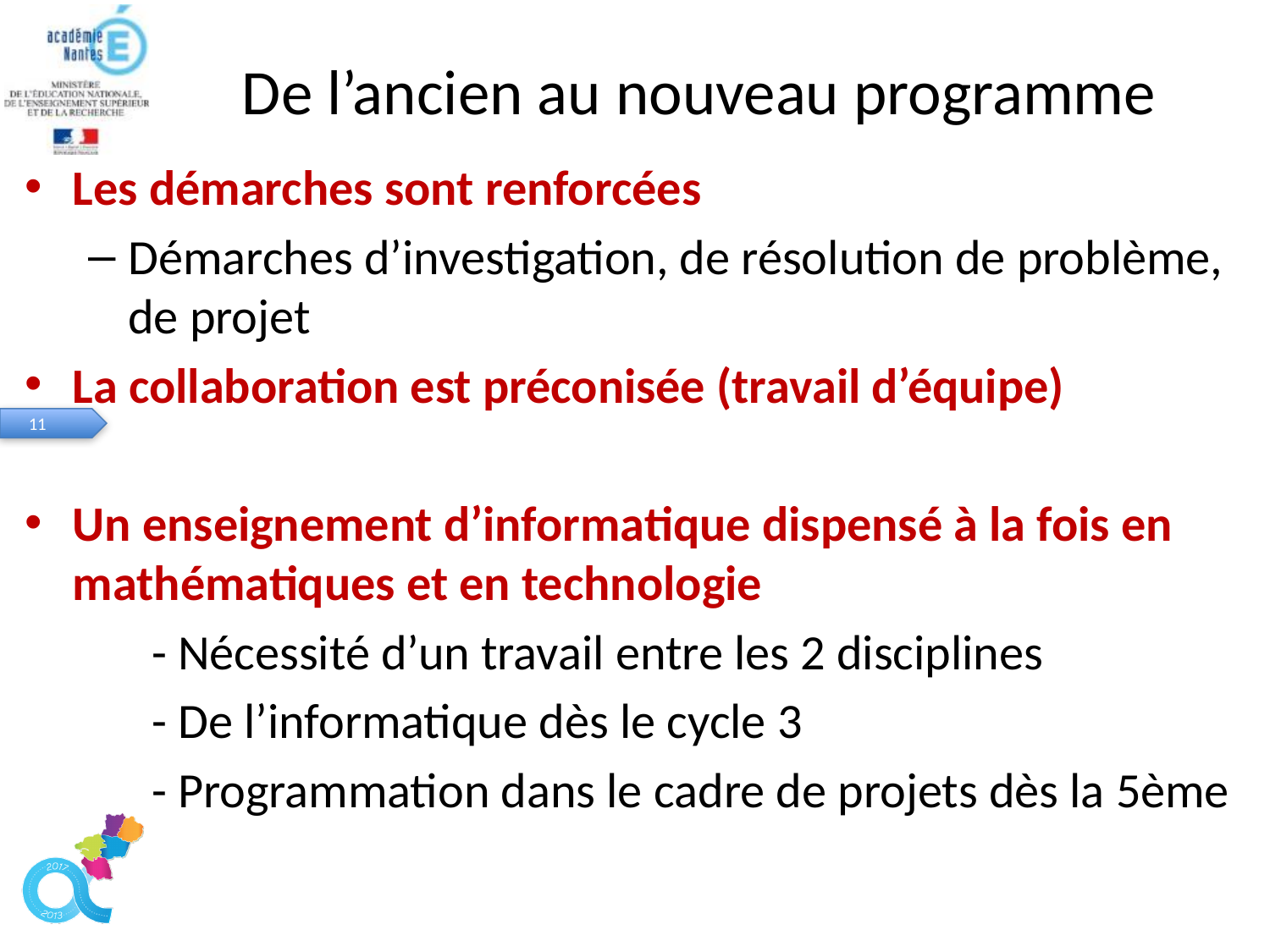

# De l’ancien au nouveau programme
Les démarches sont renforcées
Démarches d’investigation, de résolution de problème, de projet
La collaboration est préconisée (travail d’équipe)

Un enseignement d’informatique dispensé à la fois en mathématiques et en technologie
- Nécessité d’un travail entre les 2 disciplines
- De l’informatique dès le cycle 3
- Programmation dans le cadre de projets dès la 5ème